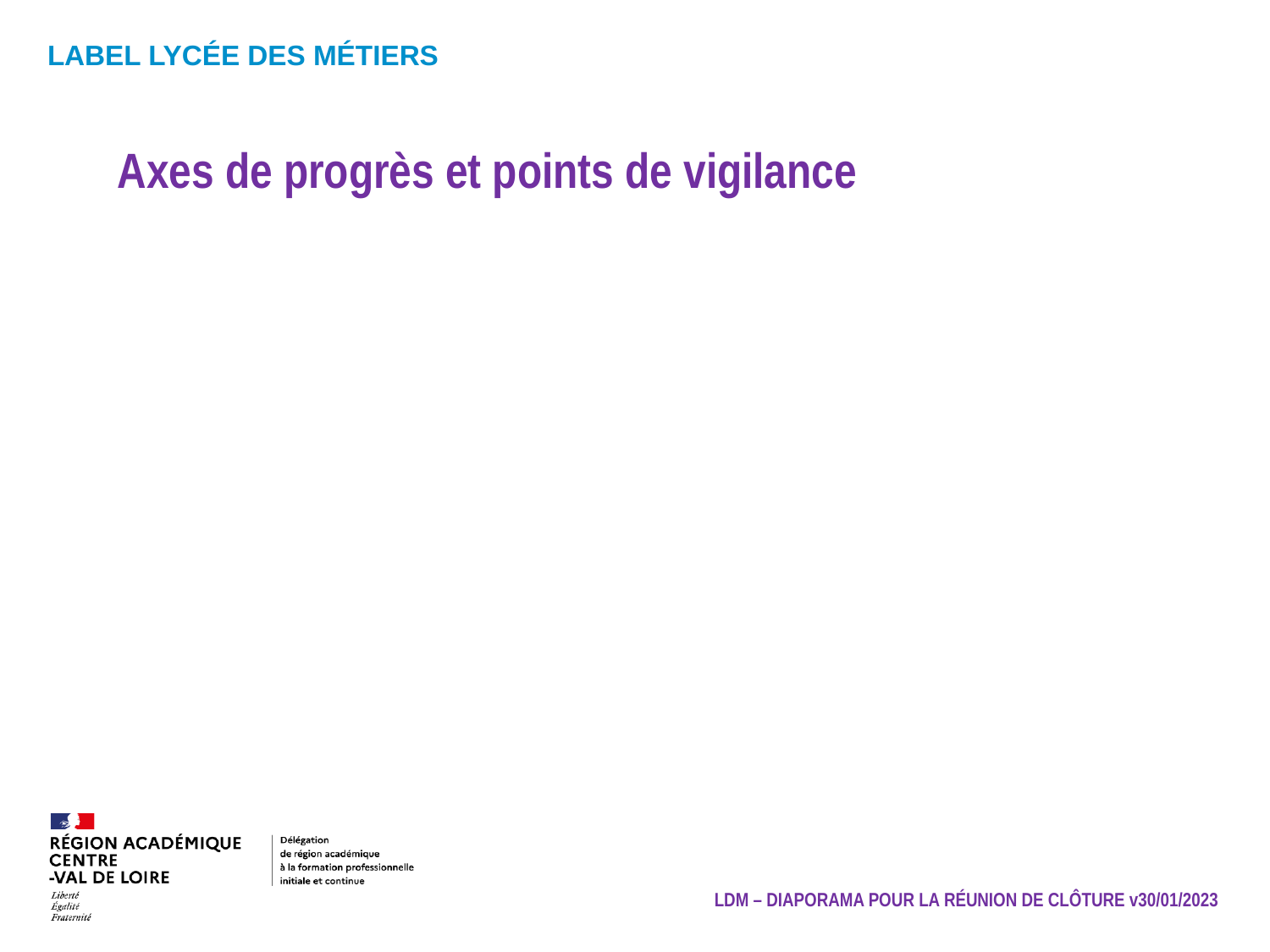

# Axes de progrès et points de vigilance